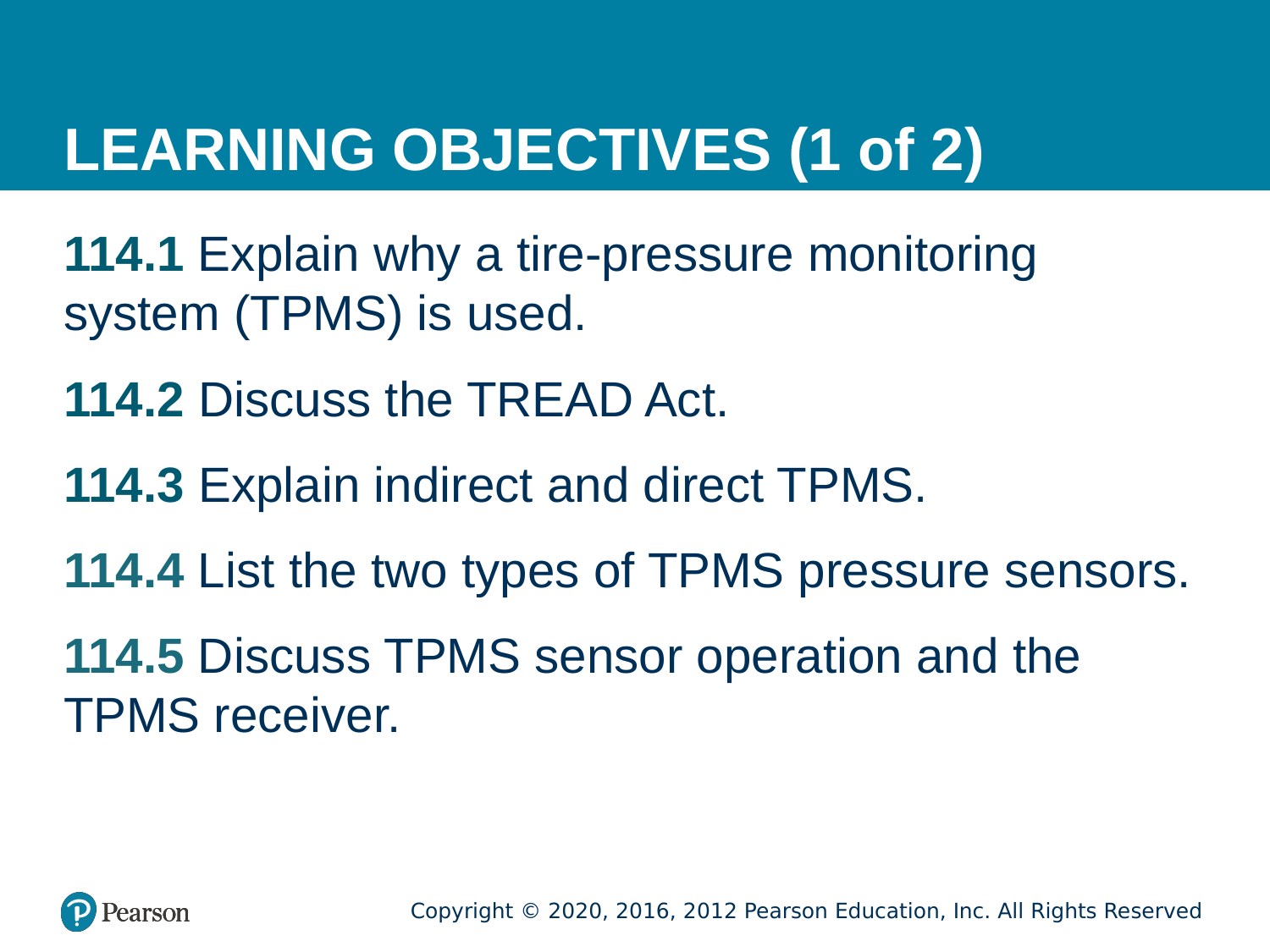

# LEARNING OBJECTIVES (1 of 2)
114.1 Explain why a tire-pressure monitoring system (TPMS) is used.
114.2 Discuss the TREAD Act.
114.3 Explain indirect and direct TPMS.
114.4 List the two types of TPMS pressure sensors.
114.5 Discuss TPMS sensor operation and the TPMS receiver.